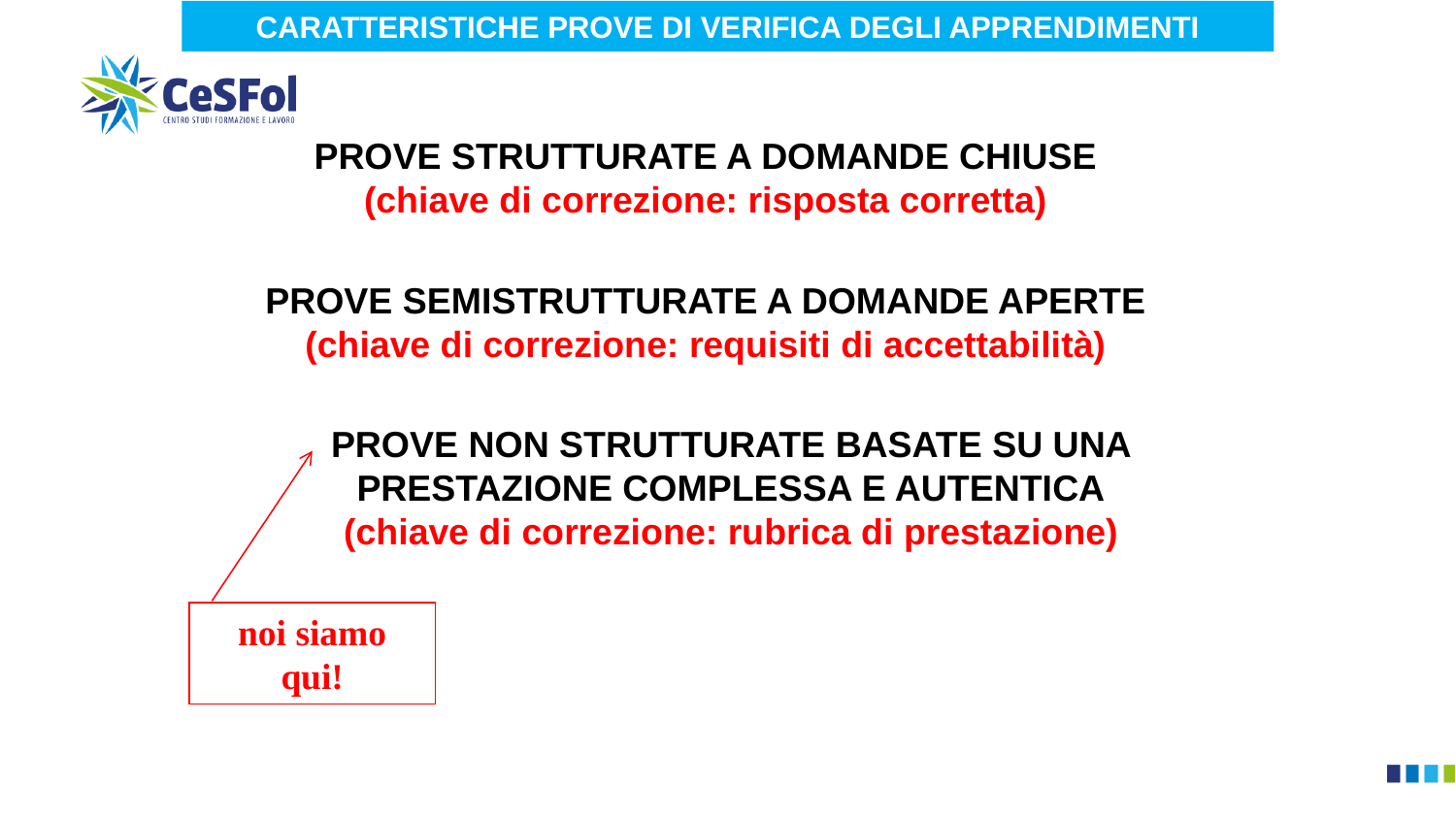

CARATTERISTICHE PROVE DI VERIFICA DEGLI APPRENDIMENTI
PROVE STRUTTURATE A DOMANDE CHIUSE
(chiave di correzione: risposta corretta)
PROVE SEMISTRUTTURATE A DOMANDE APERTE
(chiave di correzione: requisiti di accettabilità)

PROVE NON STRUTTURATE BASATE SU UNA PRESTAZIONE COMPLESSA E AUTENTICA
(chiave di correzione: rubrica di prestazione)

noi siamo qui!